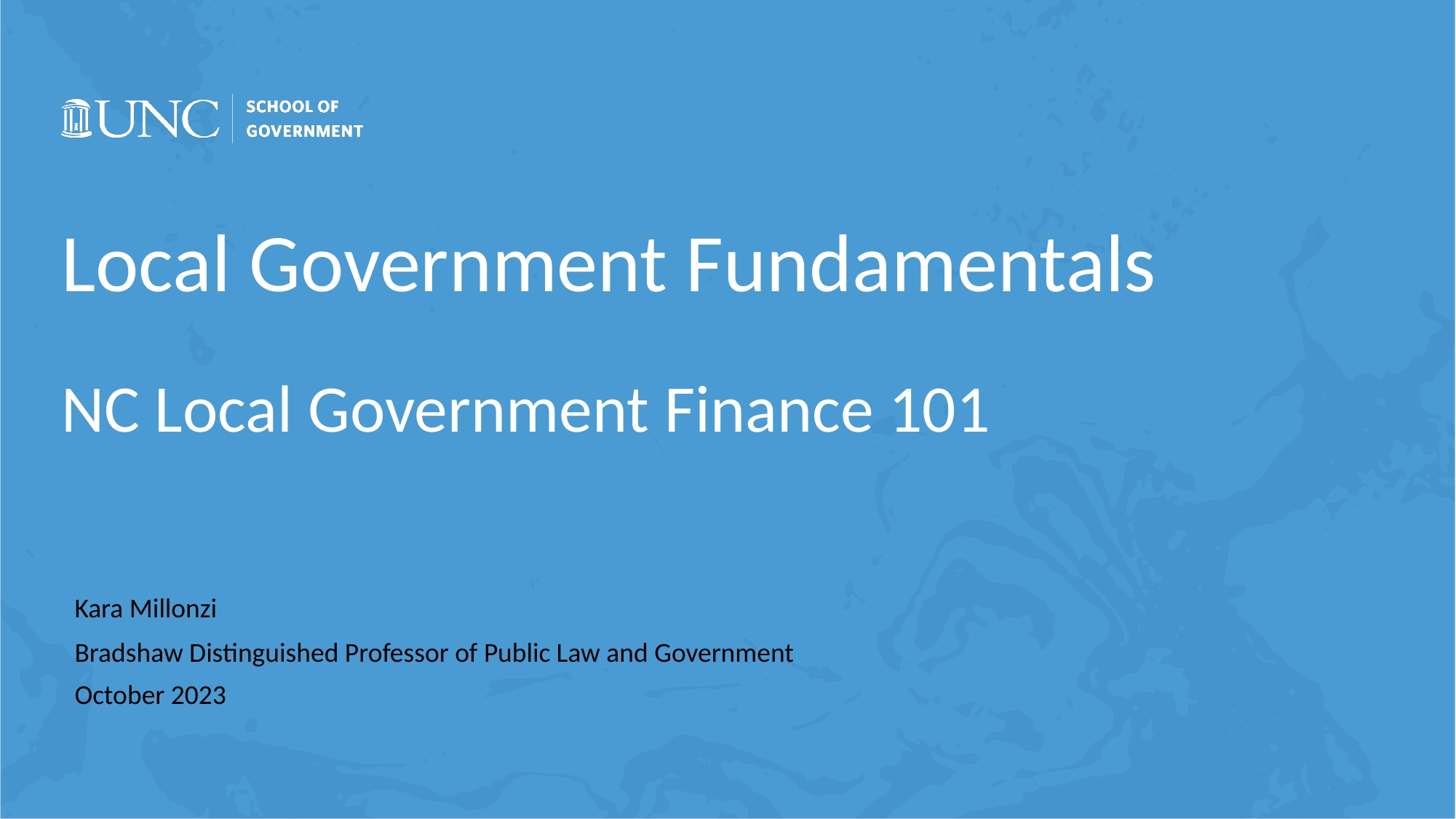

Local Government Fundamentals
NC Local Government Finance 101
Kara Millonzi
Bradshaw Distinguished Professor of Public Law and Government

October 2023